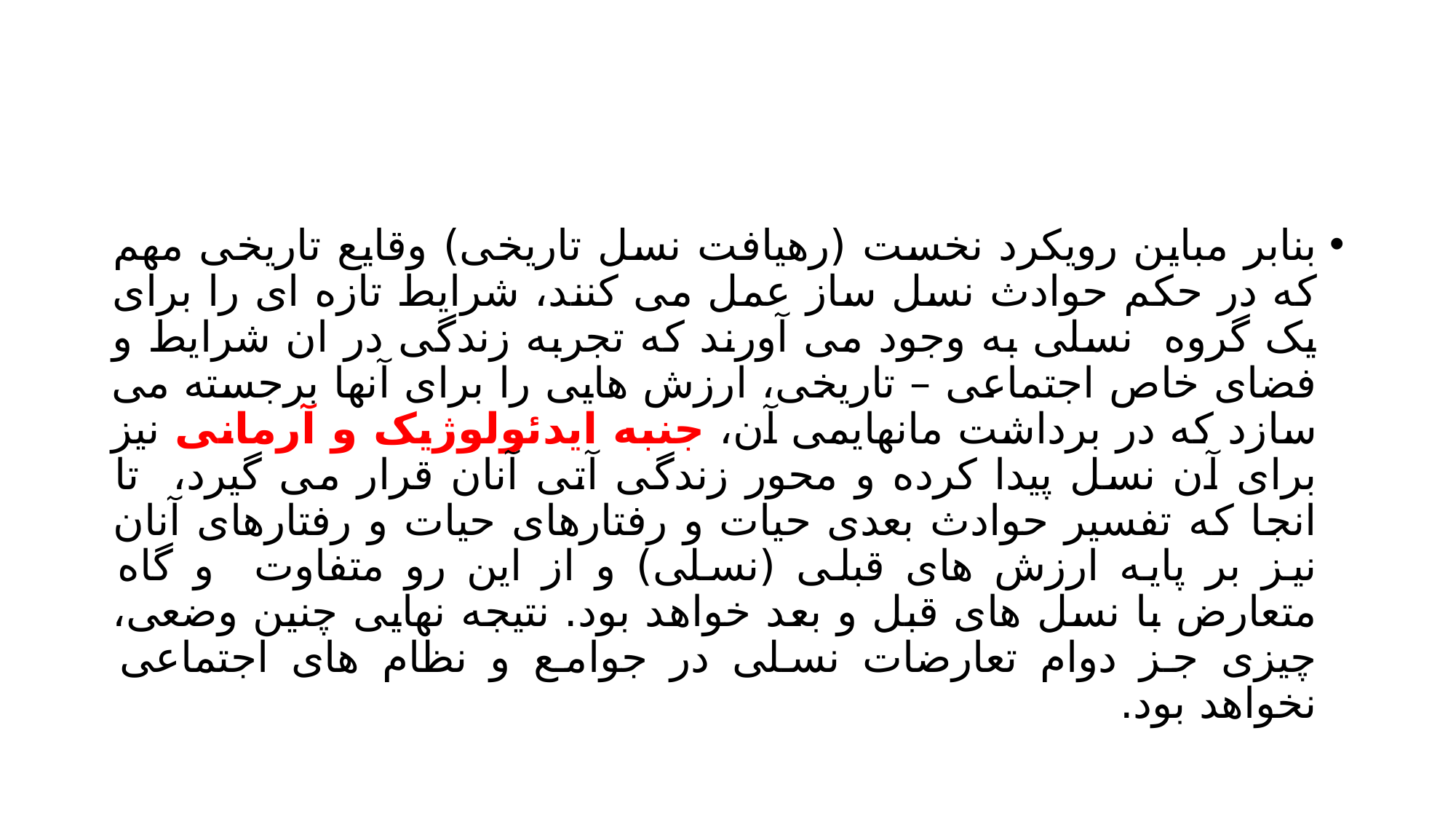

#
بنابر مباین رویکرد نخست (رهیافت نسل تاریخی) وقایع تاریخی مهم که در حکم حوادث نسل ساز عمل می کنند، شرایط تازه ای را برای یک گروه  نسلی به وجود می آورند که تجربه زندگی در ان شرایط و فضای خاص اجتماعی – تاریخی، ارزش هایی را برای آنها برجسته می سازد که در برداشت مانهایمی آن، جنبه ایدئولوژیک و آرمانی نیز برای آن نسل پیدا کرده و محور زندگی آتی آنان قرار می گیرد،  تا انجا که تفسیر حوادث بعدی حیات و رفتارهای حیات و رفتارهای آنان نیز بر پایه ارزش های قبلی (نسلی) و از این رو متفاوت  و گاه متعارض با نسل های قبل و بعد خواهد بود. نتیجه نهایی چنین وضعی، چیزی جز دوام تعارضات نسلی در جوامع و نظام های اجتماعی نخواهد بود.